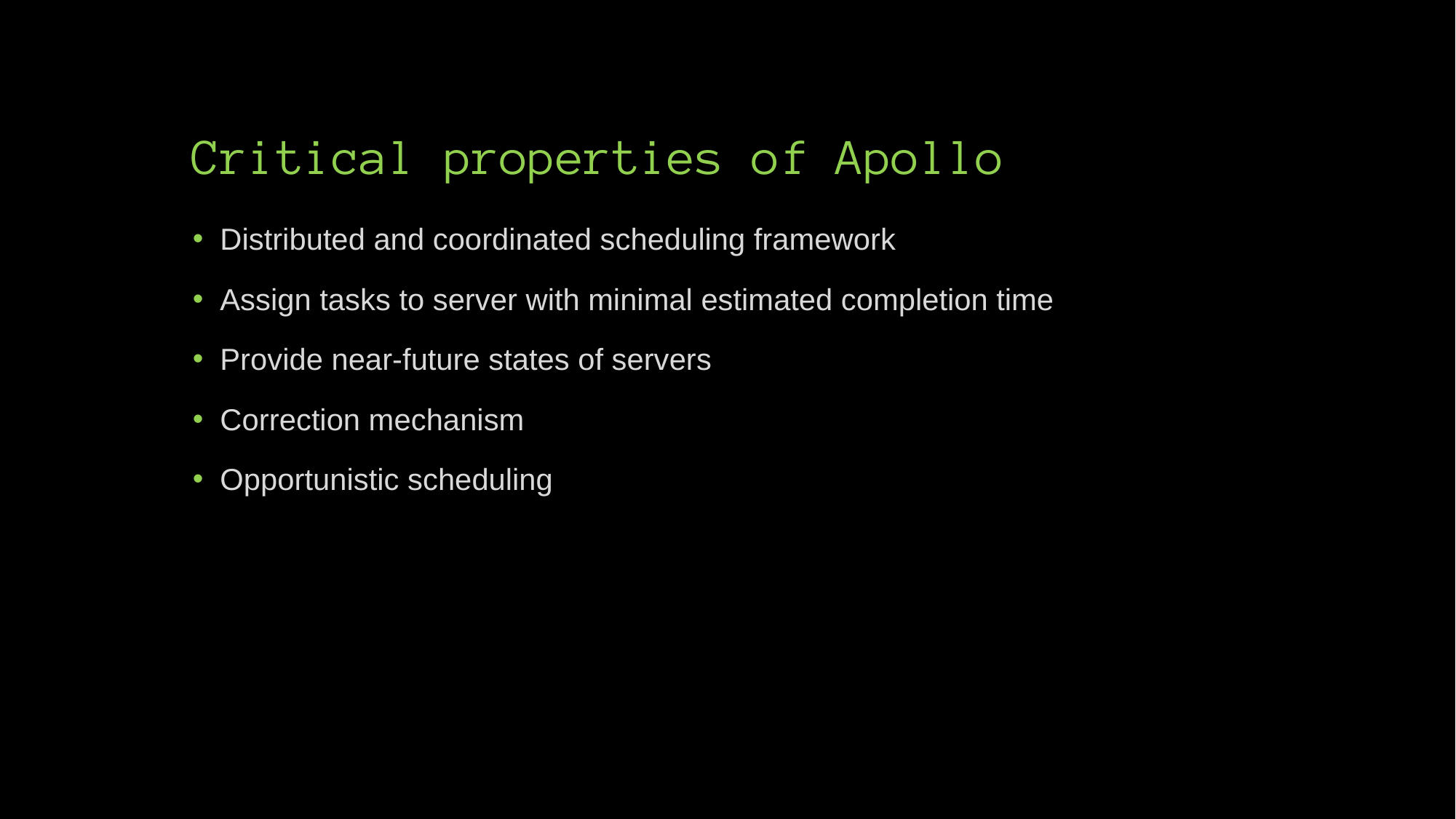

# Critical properties of Apollo
Distributed and coordinated scheduling framework
Assign tasks to server with minimal estimated completion time
Provide near-future states of servers
Correction mechanism
Opportunistic scheduling